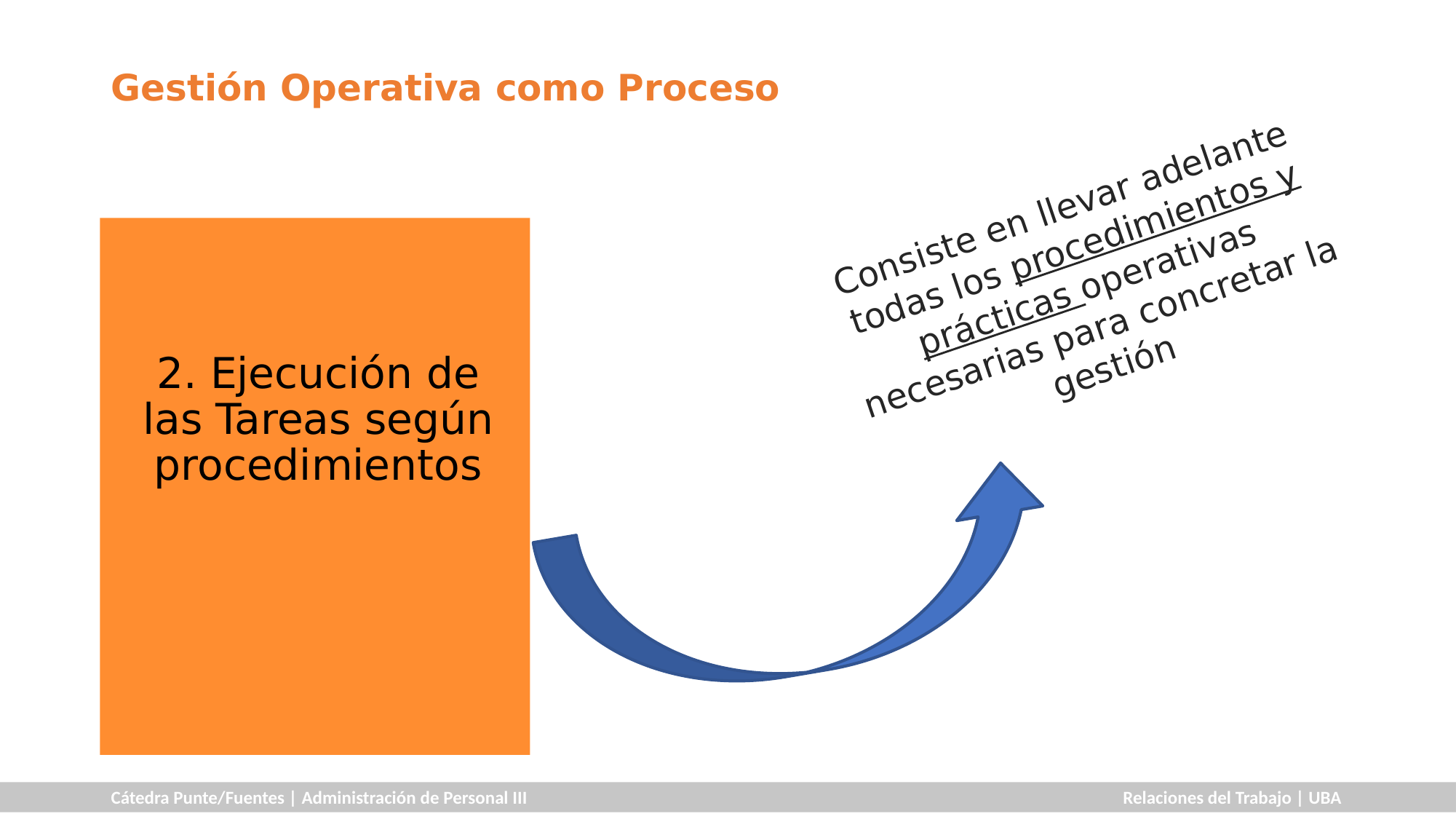

# Gestión Operativa como Proceso
Consiste en llevar adelante todas los procedimientos y prácticas operativas necesarias para concretar la gestión

2. Ejecución de las Tareas según procedimientos